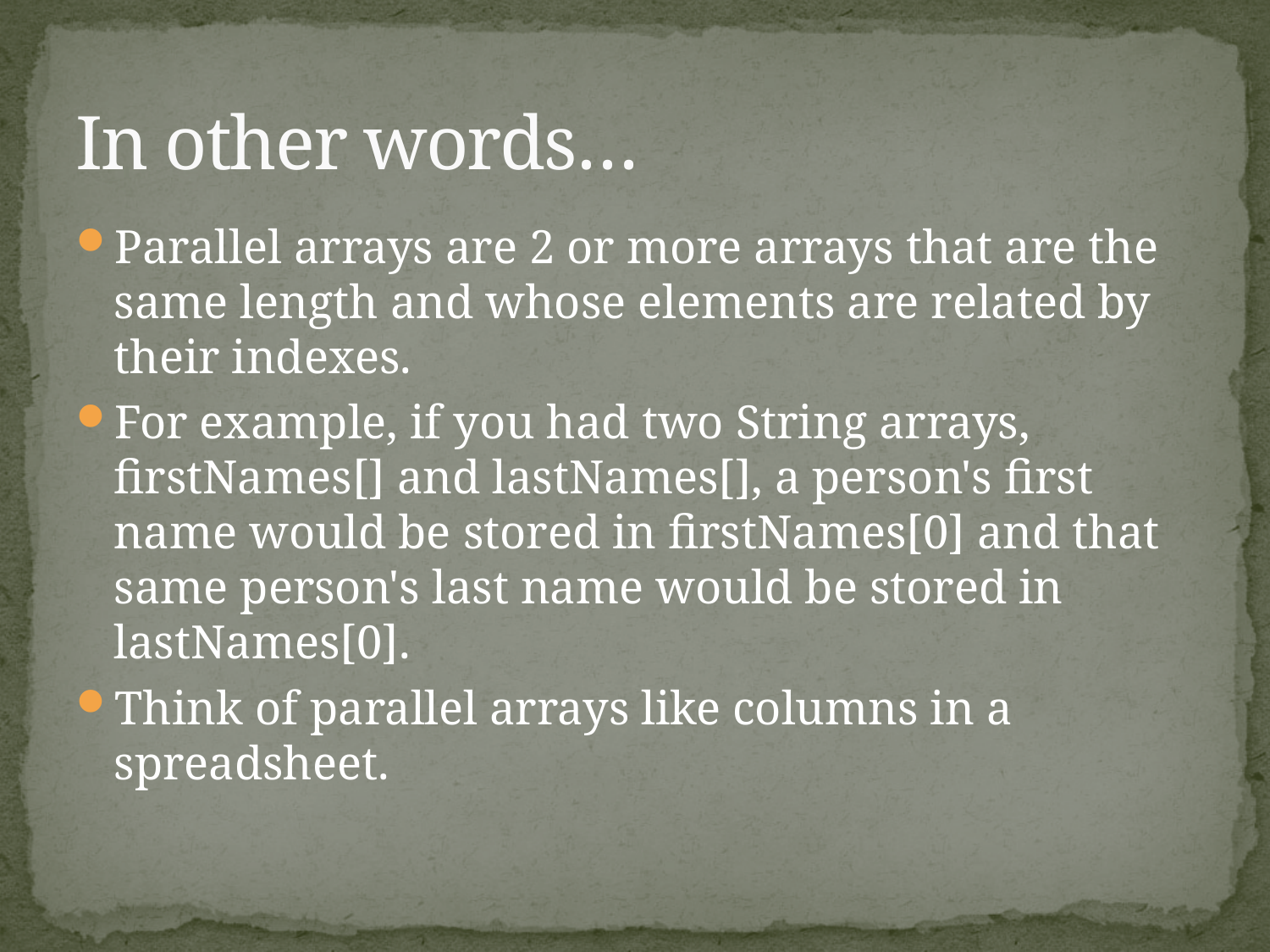

# In other words…
Parallel arrays are 2 or more arrays that are the same length and whose elements are related by their indexes.
For example, if you had two String arrays, firstNames[] and lastNames[], a person's first name would be stored in firstNames[0] and that same person's last name would be stored in lastNames[0].
Think of parallel arrays like columns in a spreadsheet.